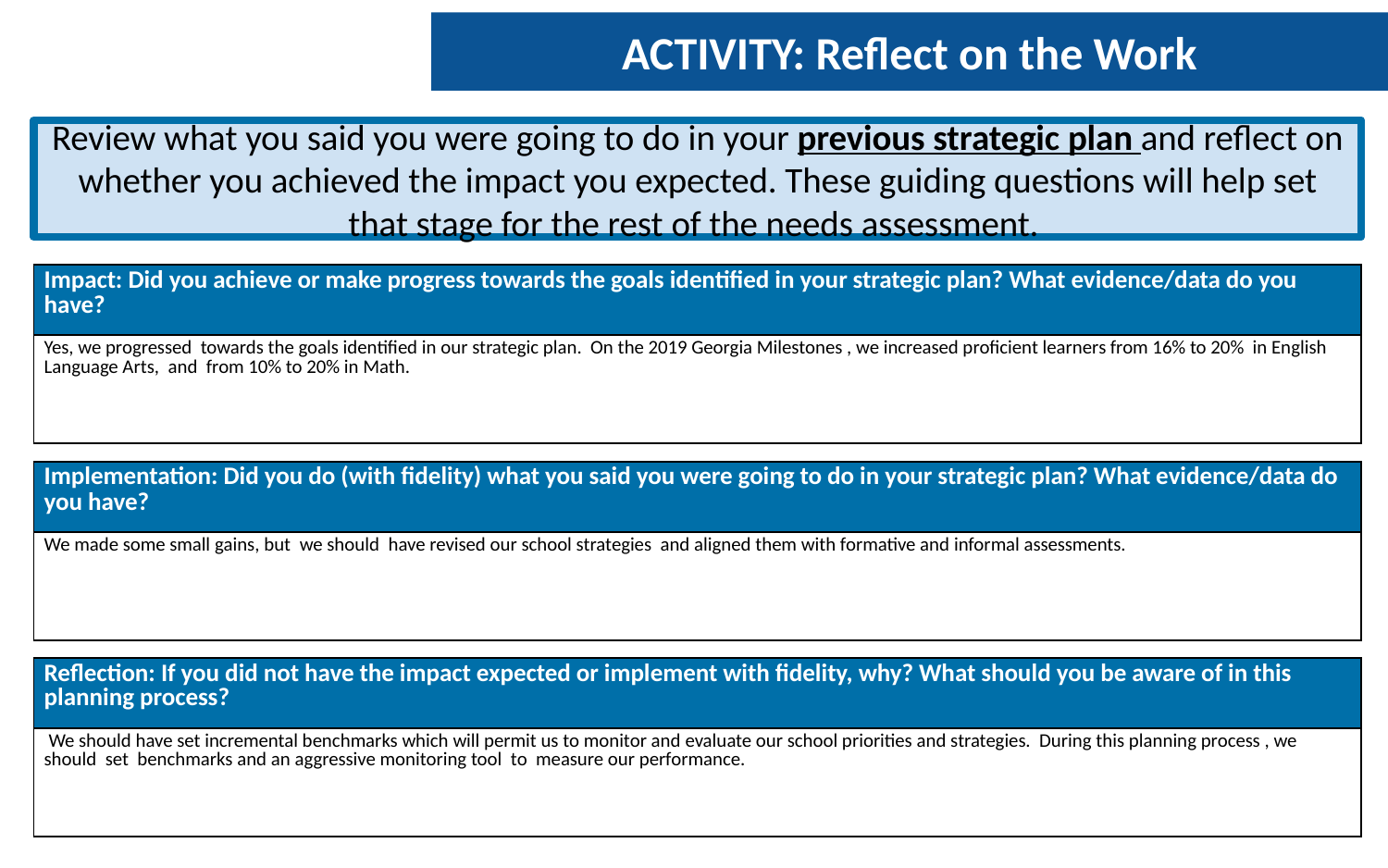

ACTIVITY: Reflect on the Work
Review what you said you were going to do in your previous strategic plan and reflect on whether you achieved the impact you expected. These guiding questions will help set that stage for the rest of the needs assessment.
| Impact: Did you achieve or make progress towards the goals identified in your strategic plan? What evidence/data do you have? |
| --- |
| Yes, we progressed towards the goals identified in our strategic plan. On the 2019 Georgia Milestones , we increased proficient learners from 16% to 20% in English Language Arts, and from 10% to 20% in Math. |
| Implementation: Did you do (with fidelity) what you said you were going to do in your strategic plan? What evidence/data do you have? |
| --- |
| We made some small gains, but we should have revised our school strategies and aligned them with formative and informal assessments. |
| Reflection: If you did not have the impact expected or implement with fidelity, why? What should you be aware of in this planning process? |
| --- |
| We should have set incremental benchmarks which will permit us to monitor and evaluate our school priorities and strategies. During this planning process , we should set benchmarks and an aggressive monitoring tool to measure our performance. |